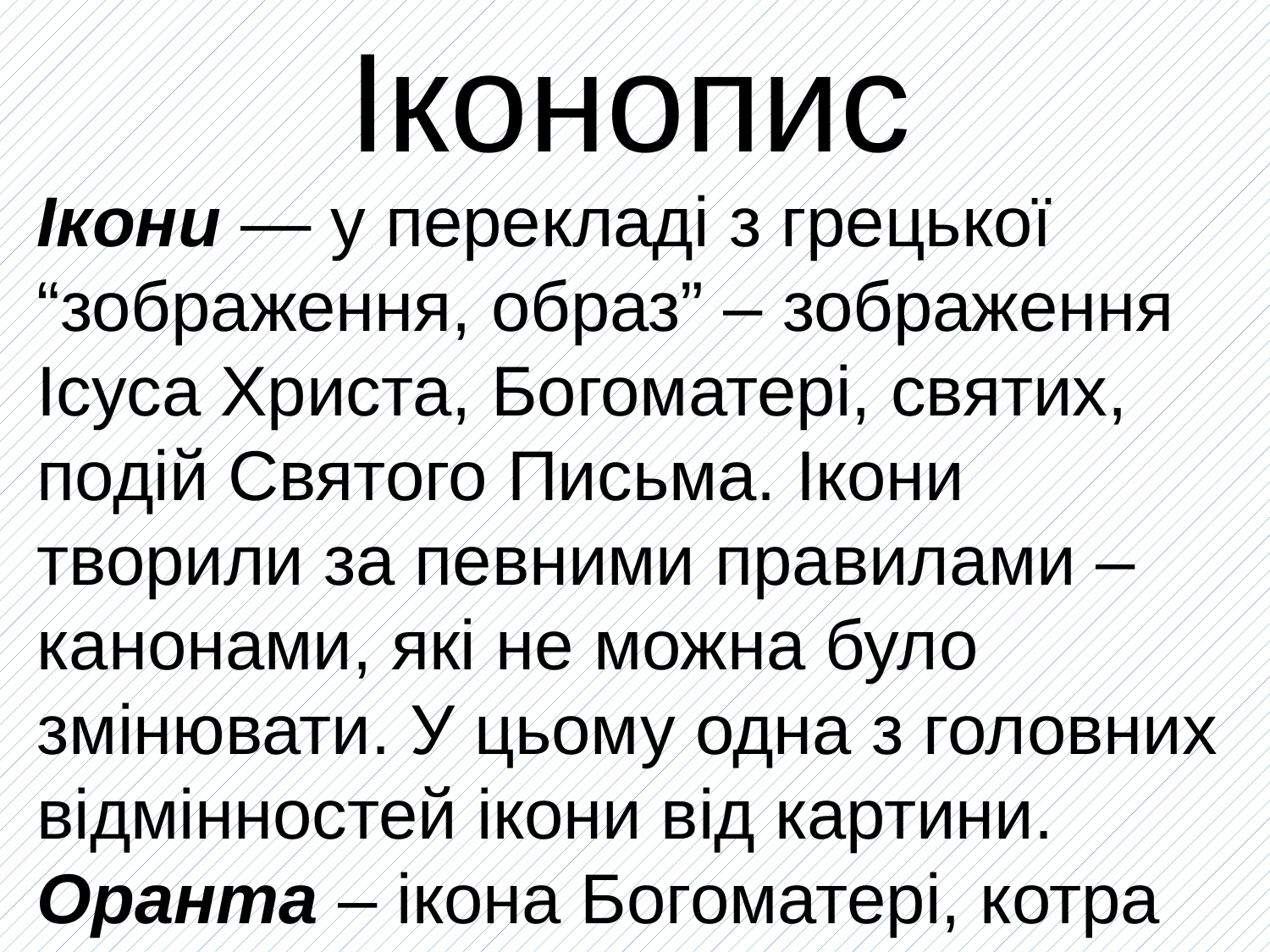

# Іконопис
Ікони — у перекладі з грецької “зображення, образ” – зображення Ісуса Христа, Богоматері, святих, подій Святого Письма. Ікони творили за певними правилами – канонами, які не можна було змінювати. У цьому одна з головних відмінностей ікони від картини.
Оранта – ікона Богоматері, котра молиться, звівши руки вгору.